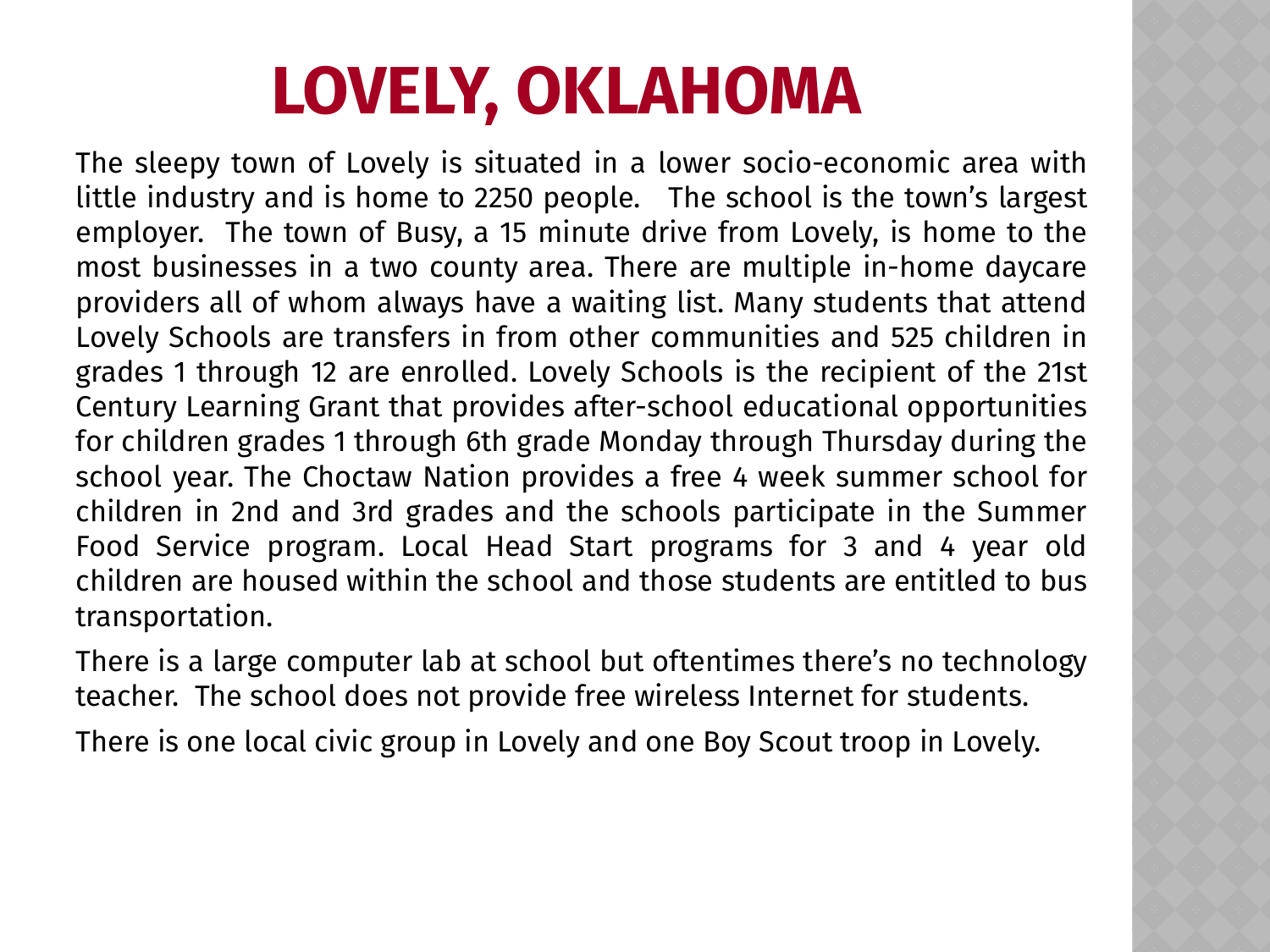

# Lovely, Oklahoma
The sleepy town of Lovely is situated in a lower socio-economic area with little industry and is home to 2250 people.   The school is the town’s largest employer.  The town of Busy, a 15 minute drive from Lovely, is home to the most businesses in a two county area. There are multiple in-home daycare providers all of whom always have a waiting list. Many students that attend Lovely Schools are transfers in from other communities and 525 children in grades 1 through 12 are enrolled. Lovely Schools is the recipient of the 21st Century Learning Grant that provides after-school educational opportunities for children grades 1 through 6th grade Monday through Thursday during the school year. The Choctaw Nation provides a free 4 week summer school for children in 2nd and 3rd grades and the schools participate in the Summer Food Service program. Local Head Start programs for 3 and 4 year old children are housed within the school and those students are entitled to bus transportation.
There is a large computer lab at school but oftentimes there’s no technology teacher.  The school does not provide free wireless Internet for students.
There is one local civic group in Lovely and one Boy Scout troop in Lovely.